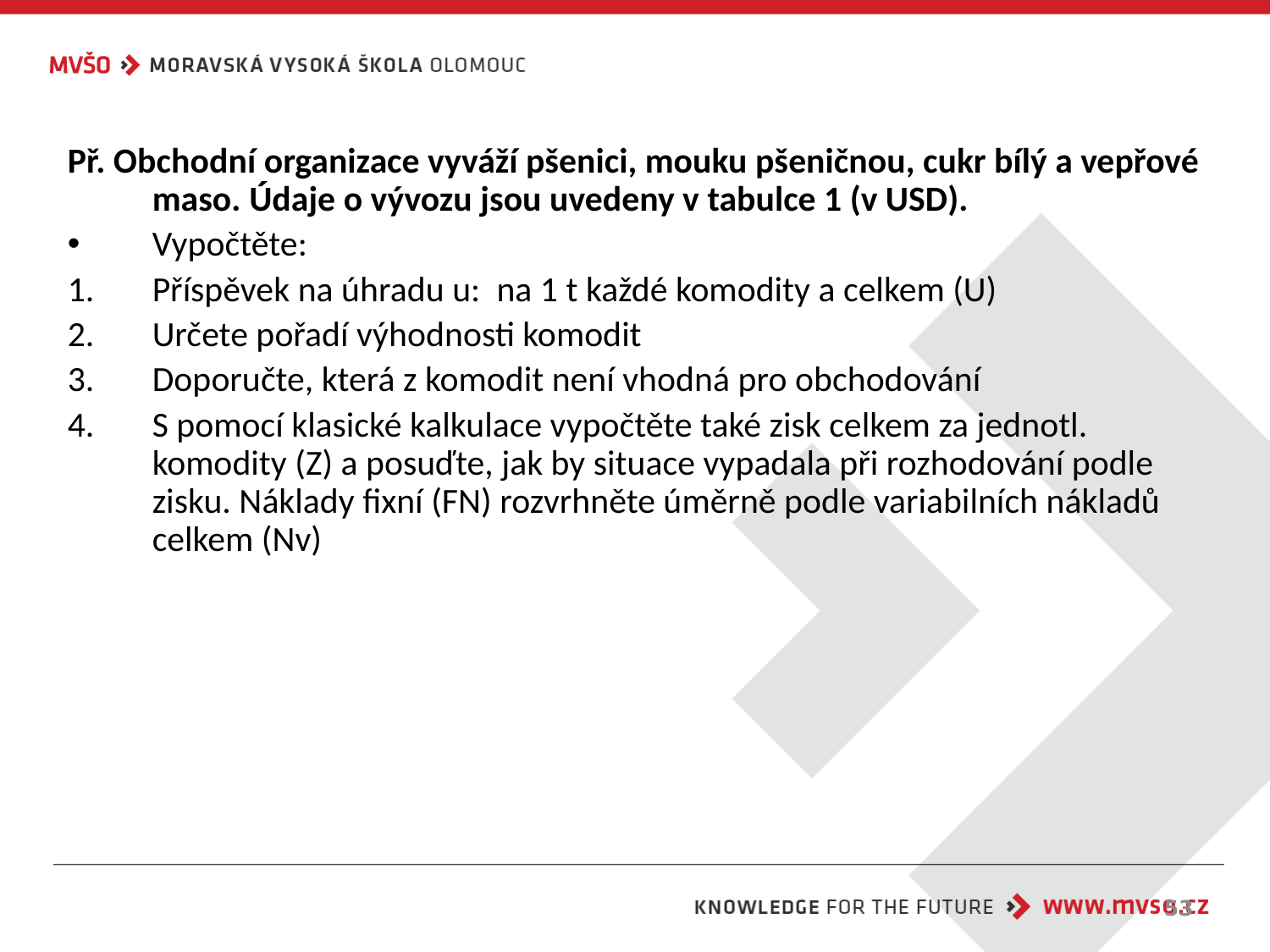

Př. Obchodní organizace vyváží pšenici, mouku pšeničnou, cukr bílý a vepřové maso. Údaje o vývozu jsou uvedeny v tabulce 1 (v USD).
Vypočtěte:
Příspěvek na úhradu u:  na 1 t každé komodity a celkem (U)
Určete pořadí výhodnosti komodit
Doporučte, která z komodit není vhodná pro obchodování
S pomocí klasické kalkulace vypočtěte také zisk celkem za jednotl. komodity (Z) a posuďte, jak by situace vypadala při rozhodování podle zisku. Náklady fixní (FN) rozvrhněte úměrně podle variabilních nákladů celkem (Nv)

53